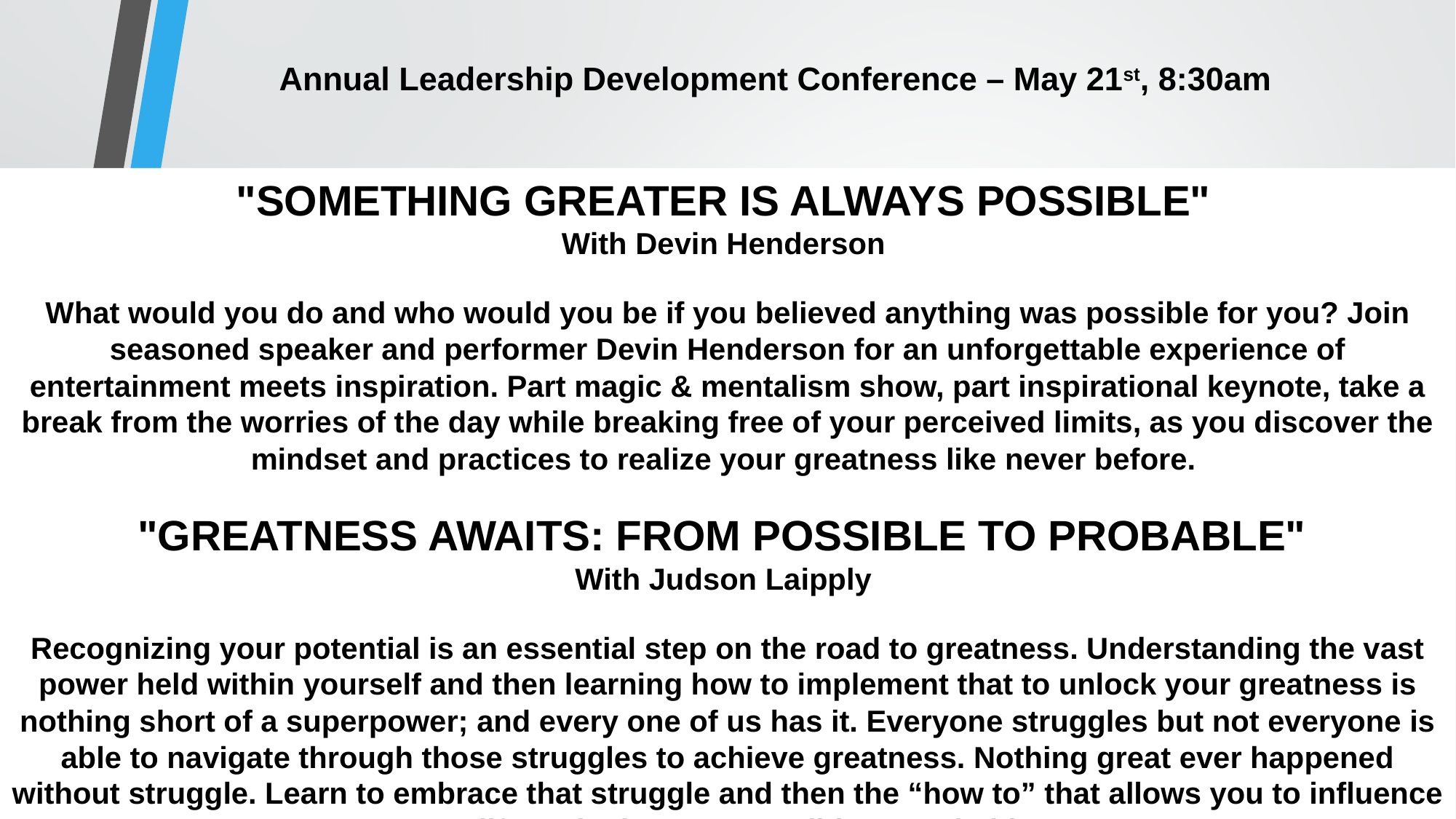

# Annual Leadership Development Conference – May 21st, 8:30am
"SOMETHING GREATER IS ALWAYS POSSIBLE"
With Devin Henderson

What would you do and who would you be if you believed anything was possible for you? Join seasoned speaker and performer Devin Henderson for an unforgettable experience of entertainment meets inspiration. Part magic & mentalism show, part inspirational keynote, take a break from the worries of the day while breaking free of your perceived limits, as you discover the mindset and practices to realize your greatness like never before.

"GREATNESS AWAITS: FROM POSSIBLE TO PROBABLE"
With Judson Laipply

Recognizing your potential is an essential step on the road to greatness. Understanding the vast power held within yourself and then learning how to implement that to unlock your greatness is nothing short of a superpower; and every one of us has it. Everyone struggles but not everyone is able to navigate through those struggles to achieve greatness. Nothing great ever happened without struggle. Learn to embrace that struggle and then the “how to” that allows you to influence your life and take your possible to probable.